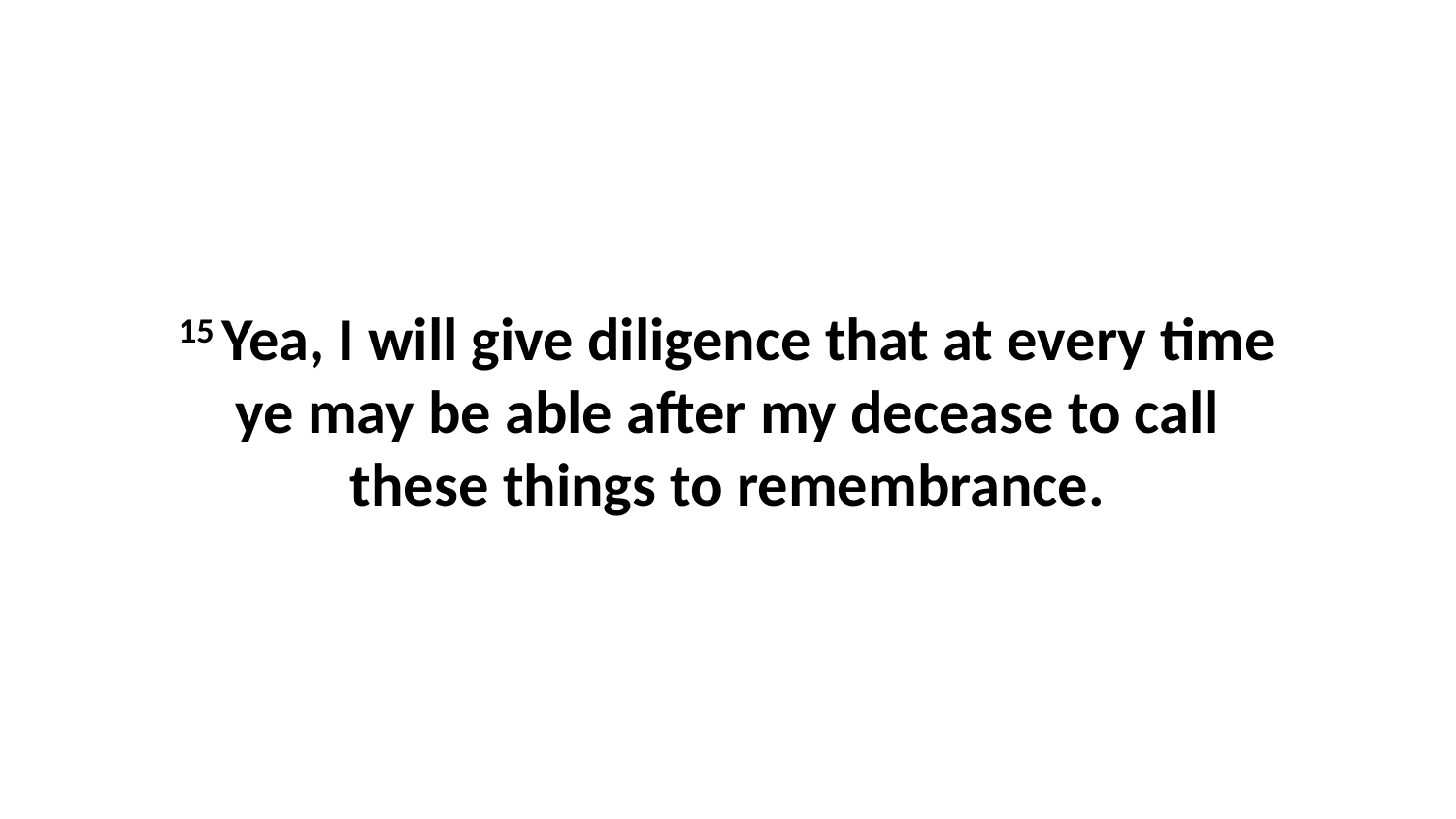

15 Yea, I will give diligence that at every time ye may be able after my decease to call these things to remembrance.